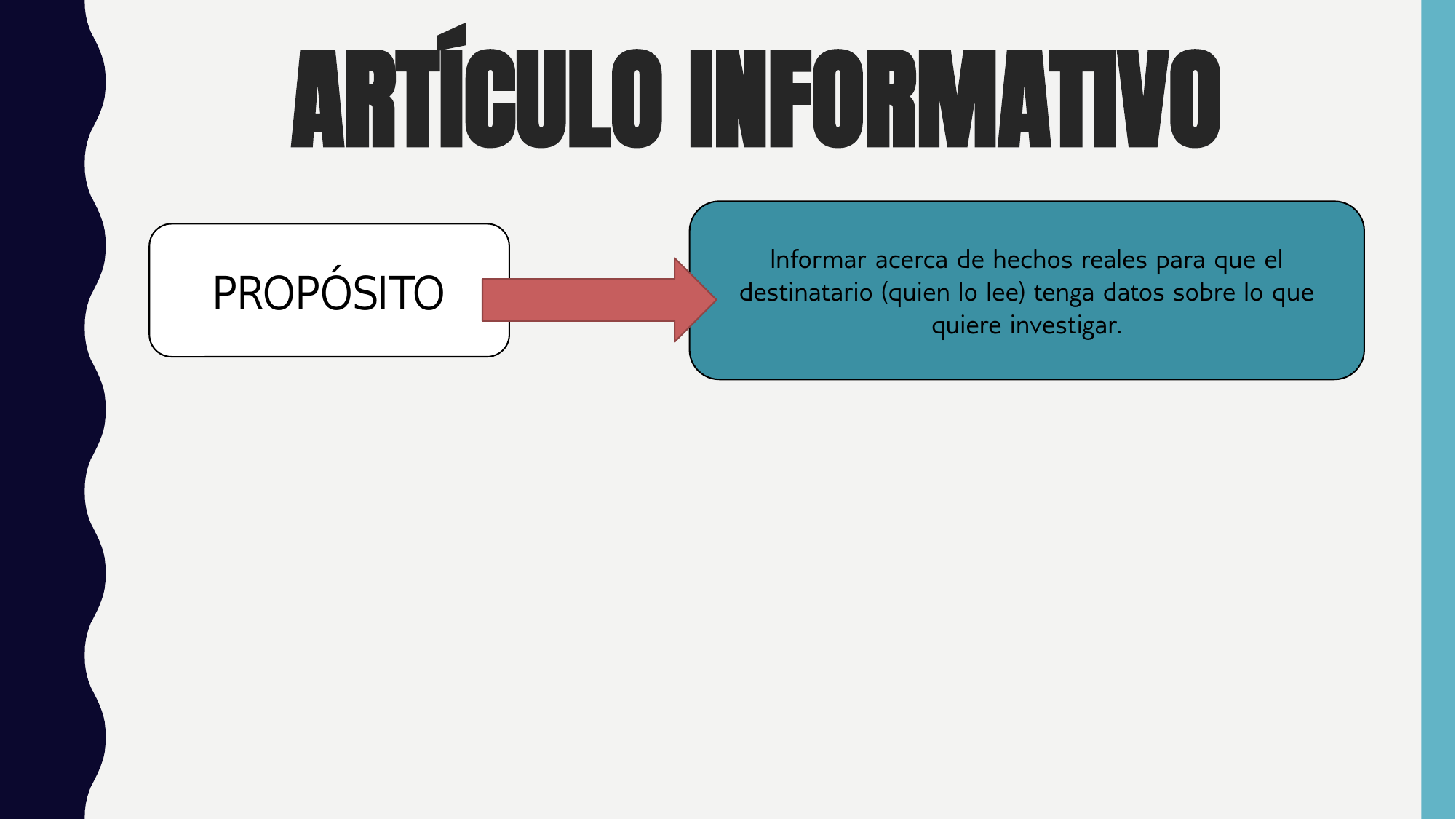

# ARTÍCULO INFORMATIVO
Informar acerca de hechos reales para que el destinatario (quien lo lee) tenga datos sobre lo que quiere investigar.
PROPÓSITO